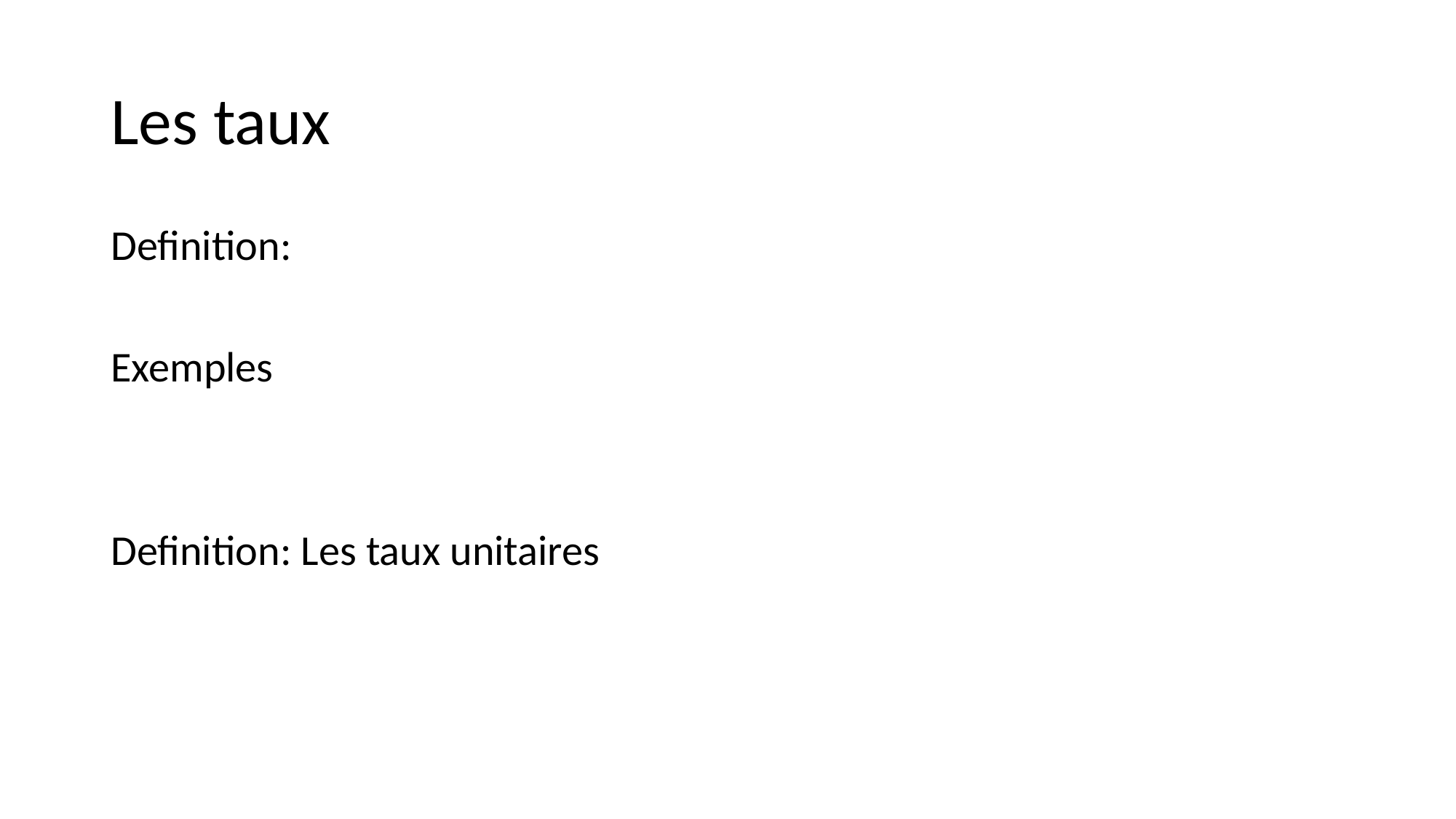

# Les taux
Definition:

Exemples

Definition: Les taux unitaires